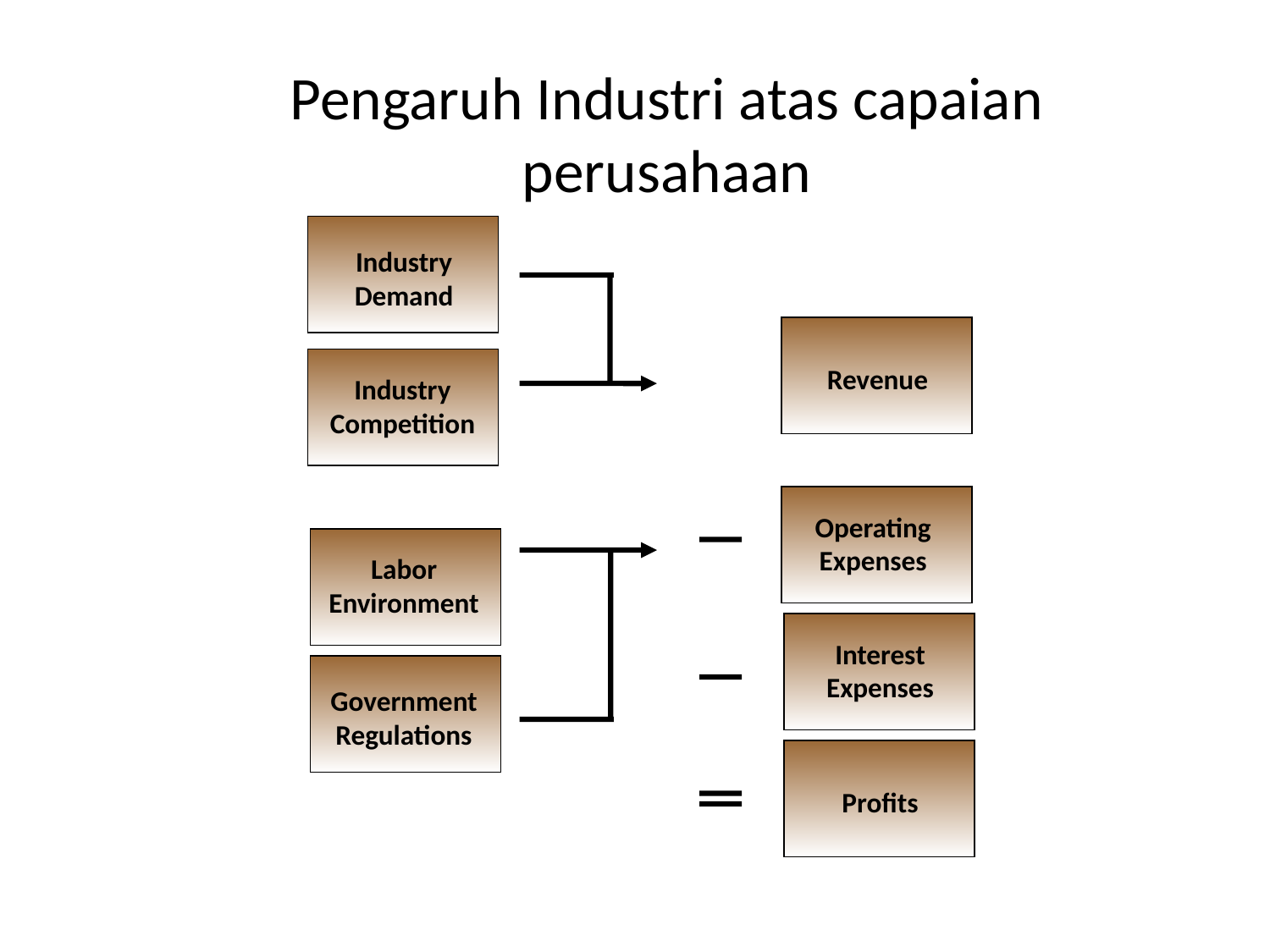

# Pengaruh Industri atas capaian perusahaan

Industry Demand

Revenue
Industry Competition

Operating Expenses

Labor Environment

Interest Expenses

Government Regulations

Profits